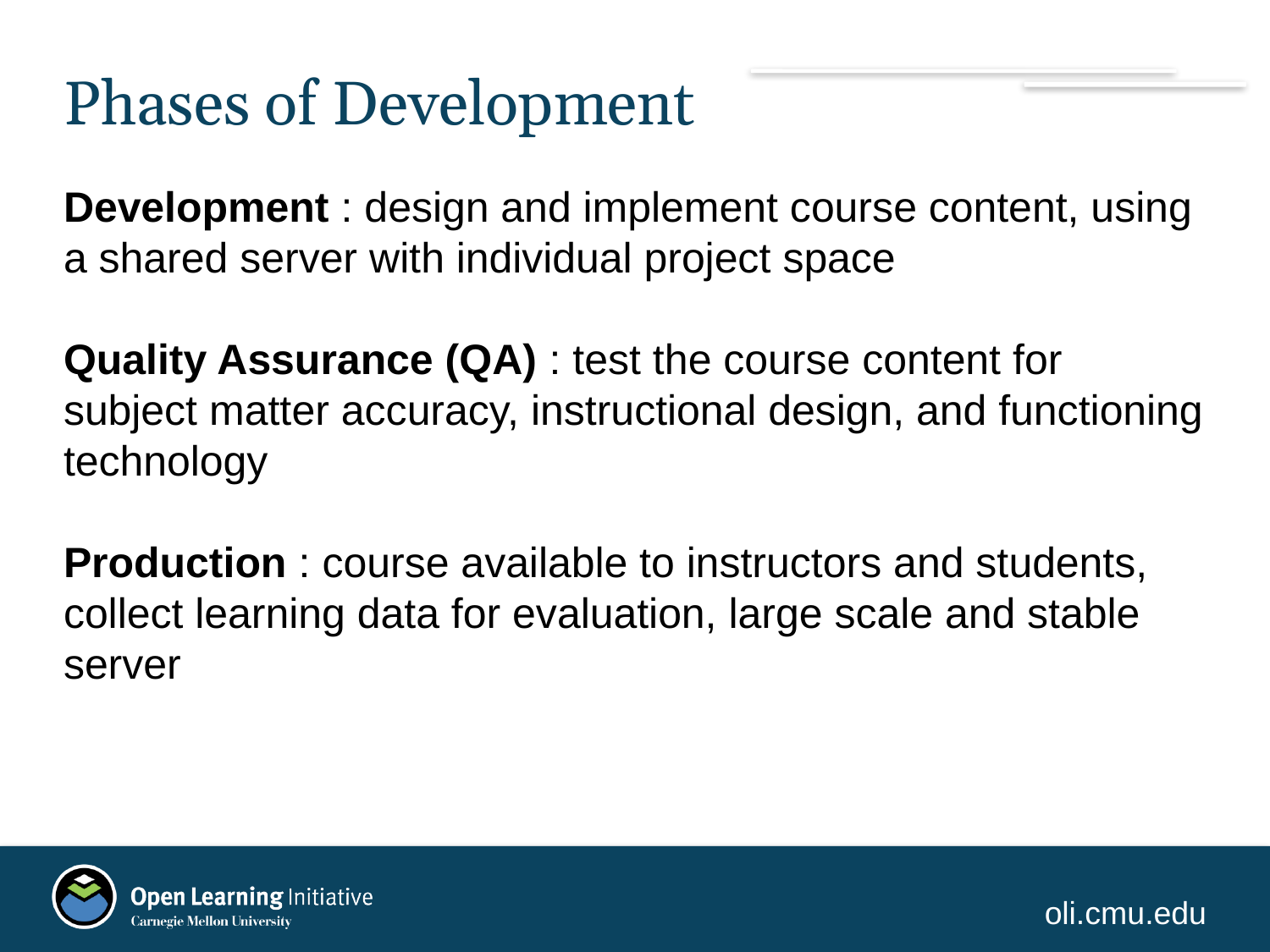

# Phases of Development
Development : design and implement course content, using a shared server with individual project space

Quality Assurance (QA) : test the course content for subject matter accuracy, instructional design, and functioning technology

Production : course available to instructors and students, collect learning data for evaluation, large scale and stable server